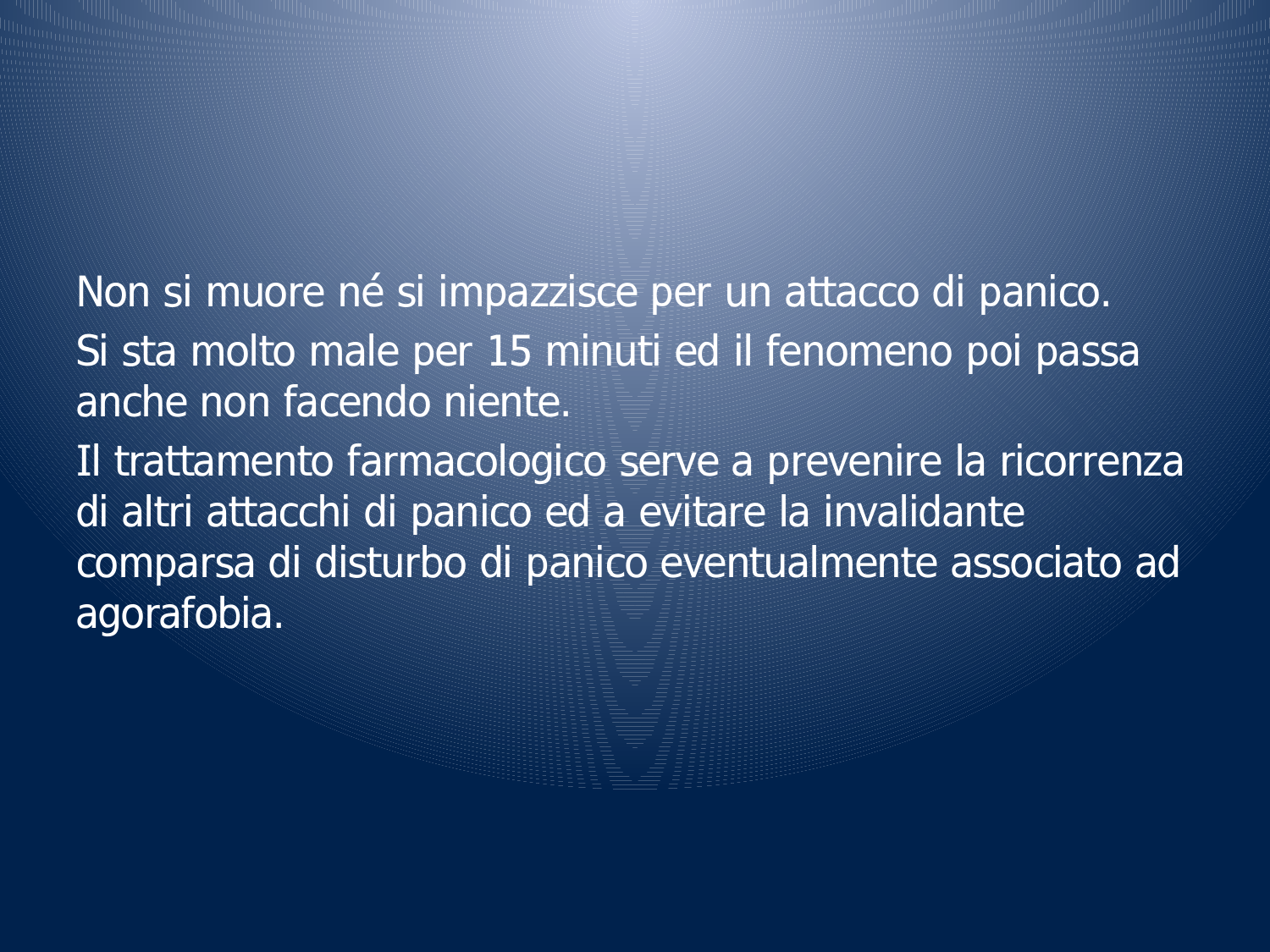

#
Non si muore né si impazzisce per un attacco di panico.
Si sta molto male per 15 minuti ed il fenomeno poi passa anche non facendo niente.
Il trattamento farmacologico serve a prevenire la ricorrenza di altri attacchi di panico ed a evitare la invalidante comparsa di disturbo di panico eventualmente associato ad agorafobia.